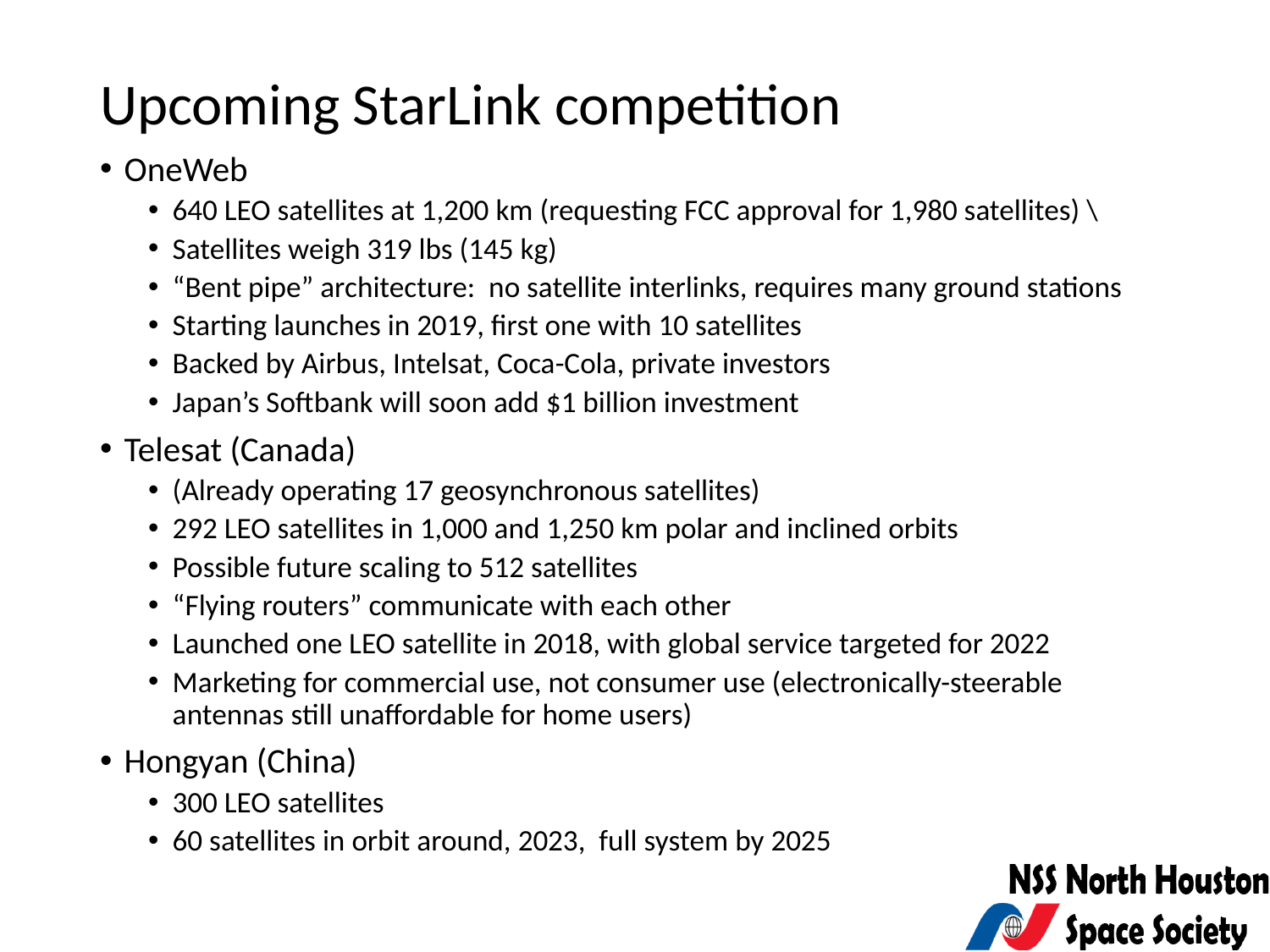

# Upcoming StarLink competition
OneWeb
640 LEO satellites at 1,200 km (requesting FCC approval for 1,980 satellites) \
Satellites weigh 319 lbs (145 kg)
“Bent pipe” architecture:  no satellite interlinks, requires many ground stations
Starting launches in 2019, first one with 10 satellites
Backed by Airbus, Intelsat, Coca-Cola, private investors
Japan’s Softbank will soon add $1 billion investment
Telesat (Canada)
(Already operating 17 geosynchronous satellites)
292 LEO satellites in 1,000 and 1,250 km polar and inclined orbits
Possible future scaling to 512 satellites
“Flying routers” communicate with each other
Launched one LEO satellite in 2018, with global service targeted for 2022
Marketing for commercial use, not consumer use (electronically-steerable antennas still unaffordable for home users)
Hongyan (China)
300 LEO satellites
60 satellites in orbit around, 2023,  full system by 2025